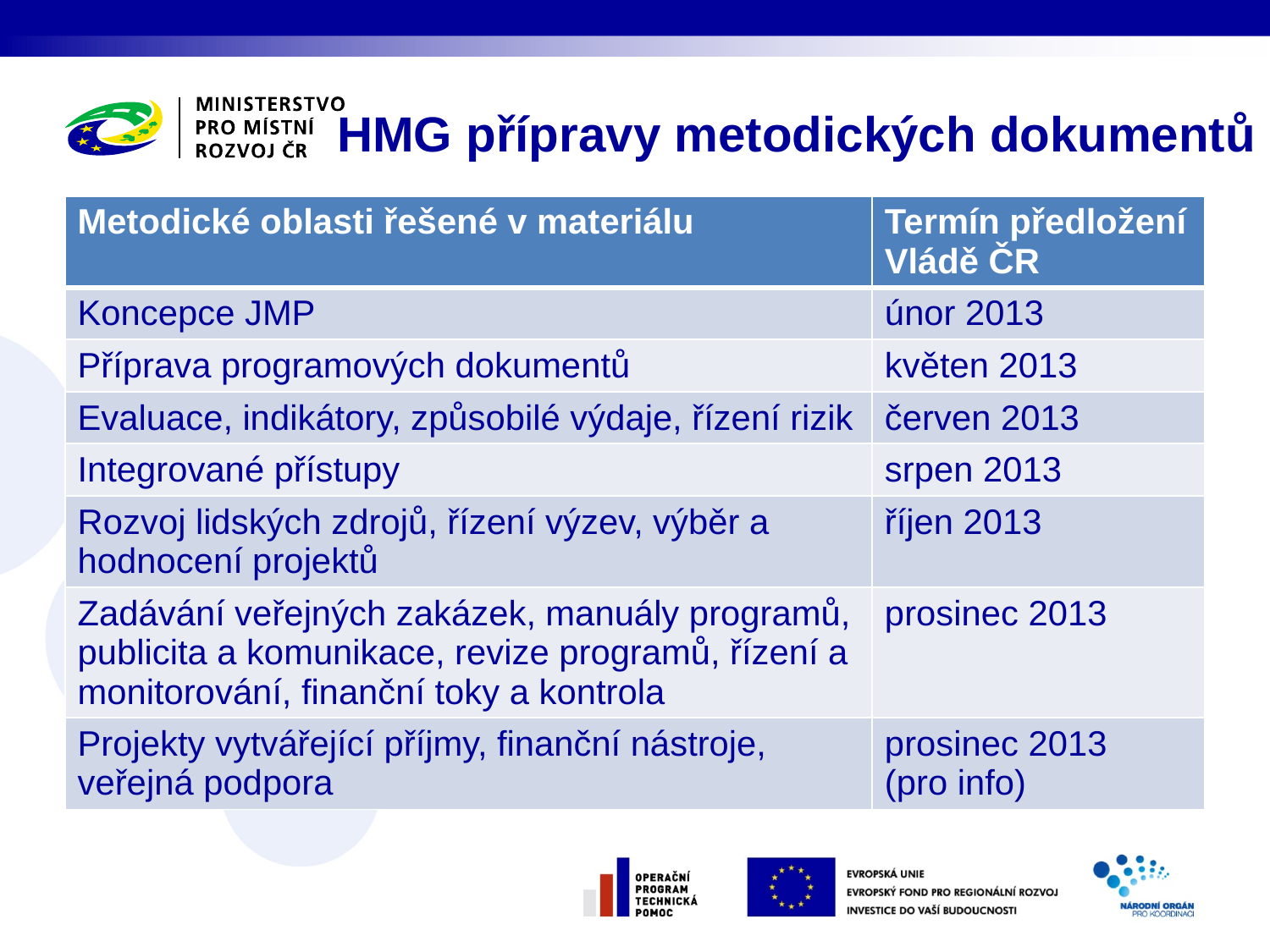

# HMG přípravy metodických dokumentů
| Metodické oblasti řešené v materiálu | Termín předložení Vládě ČR |
| --- | --- |
| Koncepce JMP | únor 2013 |
| Příprava programových dokumentů | květen 2013 |
| Evaluace, indikátory, způsobilé výdaje, řízení rizik | červen 2013 |
| Integrované přístupy | srpen 2013 |
| Rozvoj lidských zdrojů, řízení výzev, výběr a hodnocení projektů | říjen 2013 |
| Zadávání veřejných zakázek, manuály programů, publicita a komunikace, revize programů, řízení a monitorování, finanční toky a kontrola | prosinec 2013 |
| Projekty vytvářející příjmy, finanční nástroje, veřejná podpora | prosinec 2013 (pro info) |